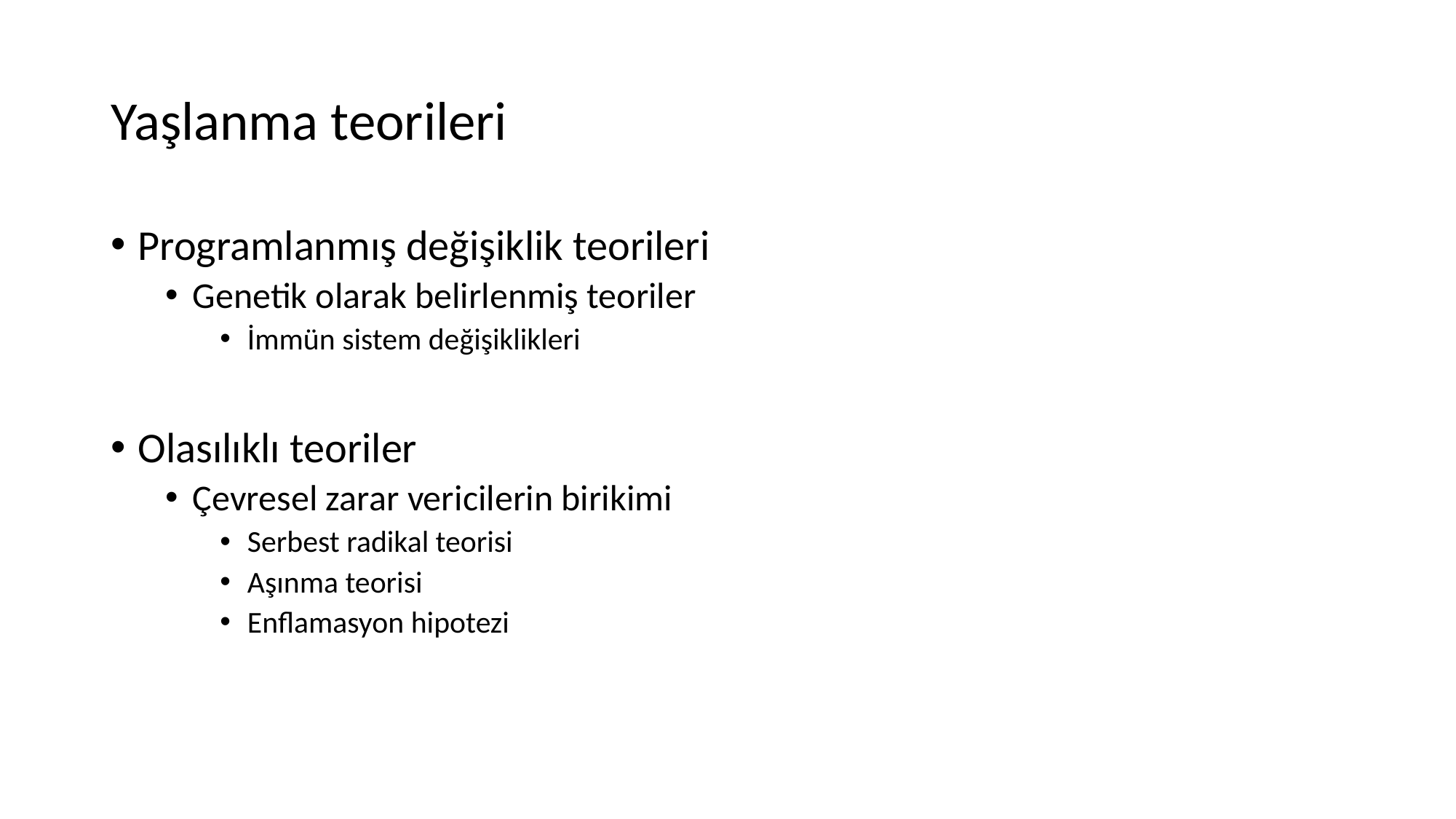

# Yaşlanma teorileri
Programlanmış değişiklik teorileri
Genetik olarak belirlenmiş teoriler
İmmün sistem değişiklikleri

Olasılıklı teoriler
Çevresel zarar vericilerin birikimi
Serbest radikal teorisi
Aşınma teorisi
Enflamasyon hipotezi